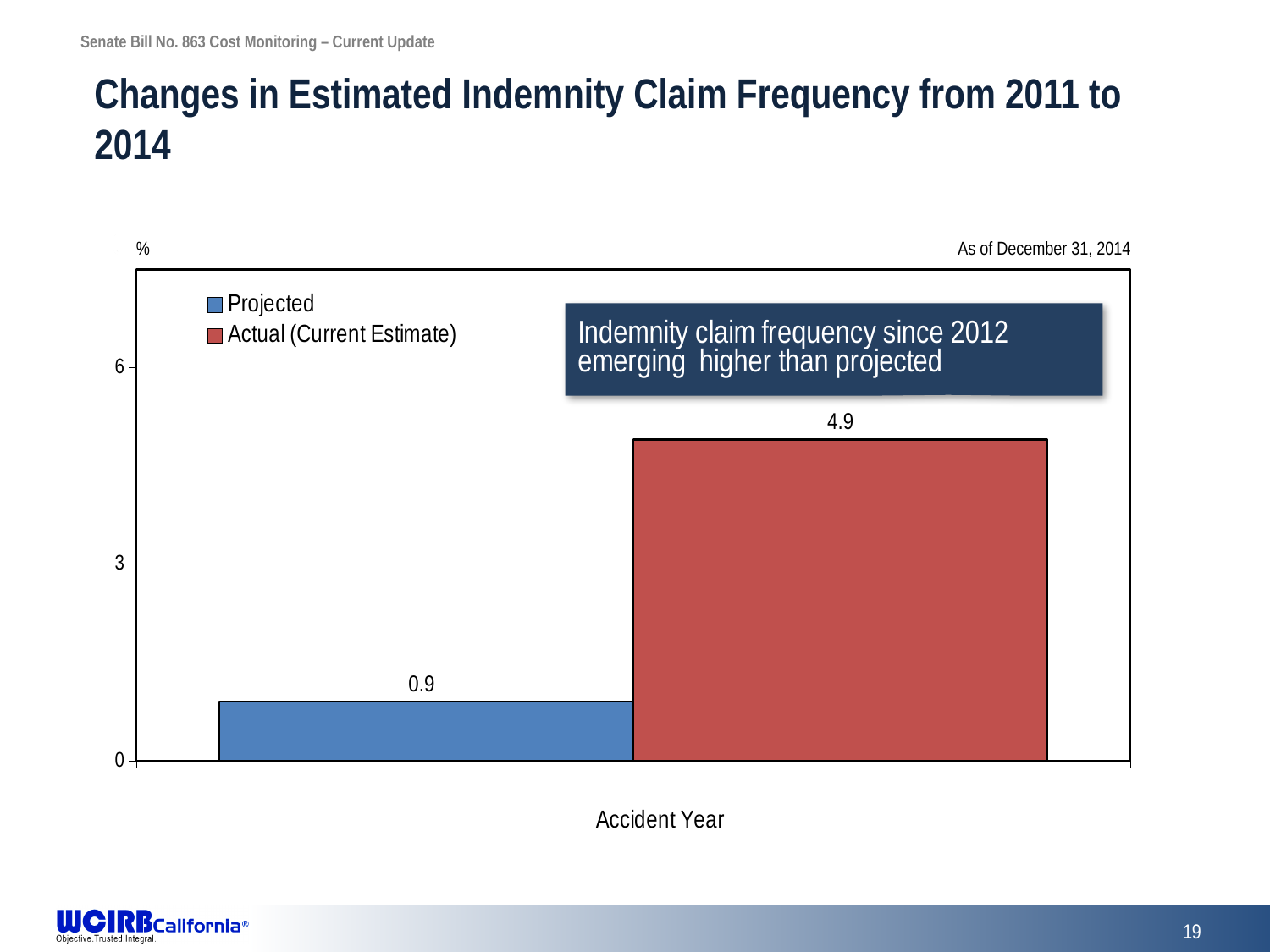

# Changes in Estimated Indemnity Claim Frequency from 2011 to 2014

### Chart

| Category | Projected | Actual (Current Estimate) |
|---|---|---|
|   | 0.9 | 4.9 |
% 	 As of December 31, 2014

19